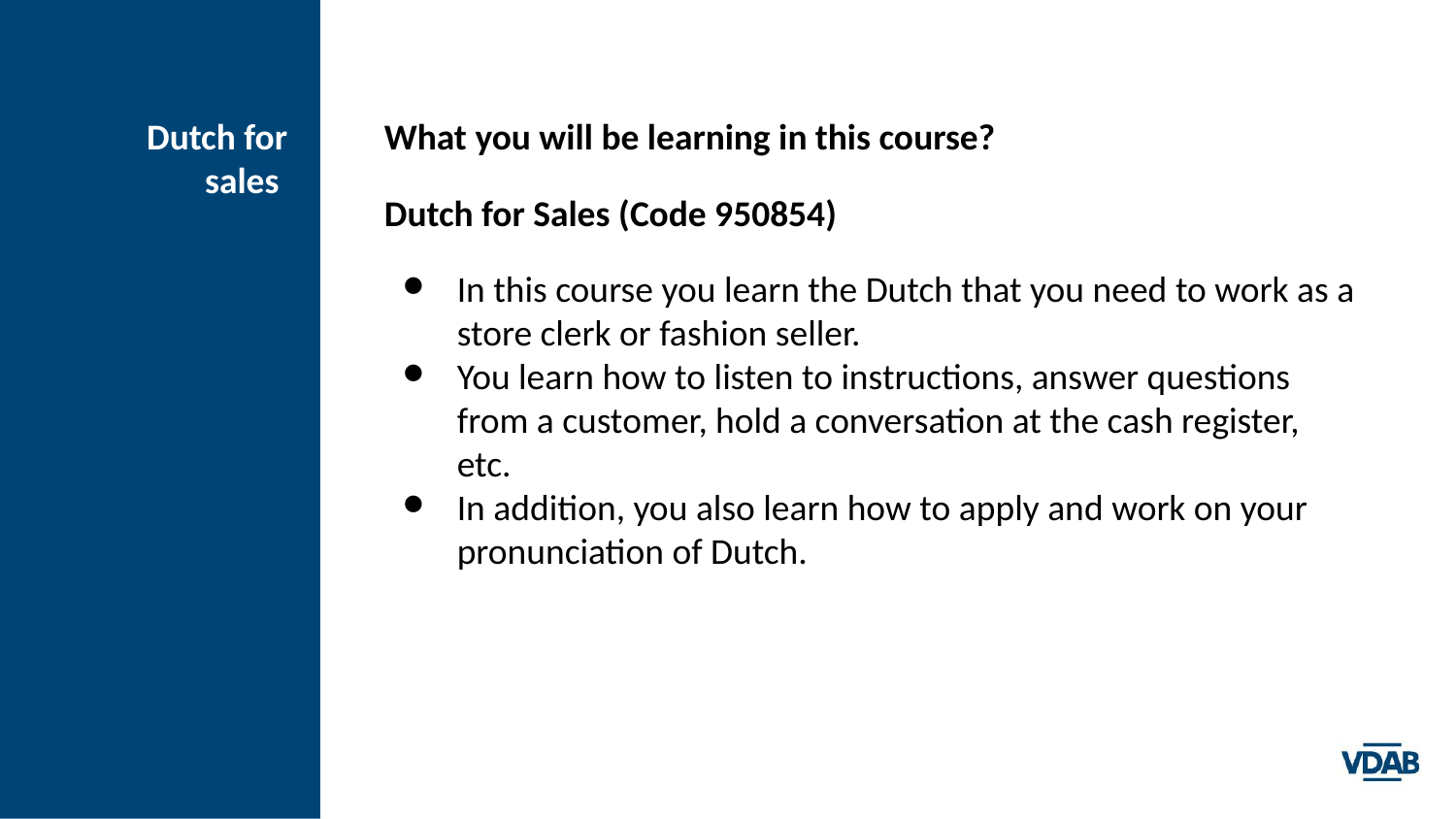

# Dutch for sales
What you will be learning in this course?
Dutch for Sales (Code 950854)
In this course you learn the Dutch that you need to work as a store clerk or fashion seller.
You learn how to listen to instructions, answer questions from a customer, hold a conversation at the cash register, etc.
In addition, you also learn how to apply and work on your pronunciation of Dutch.